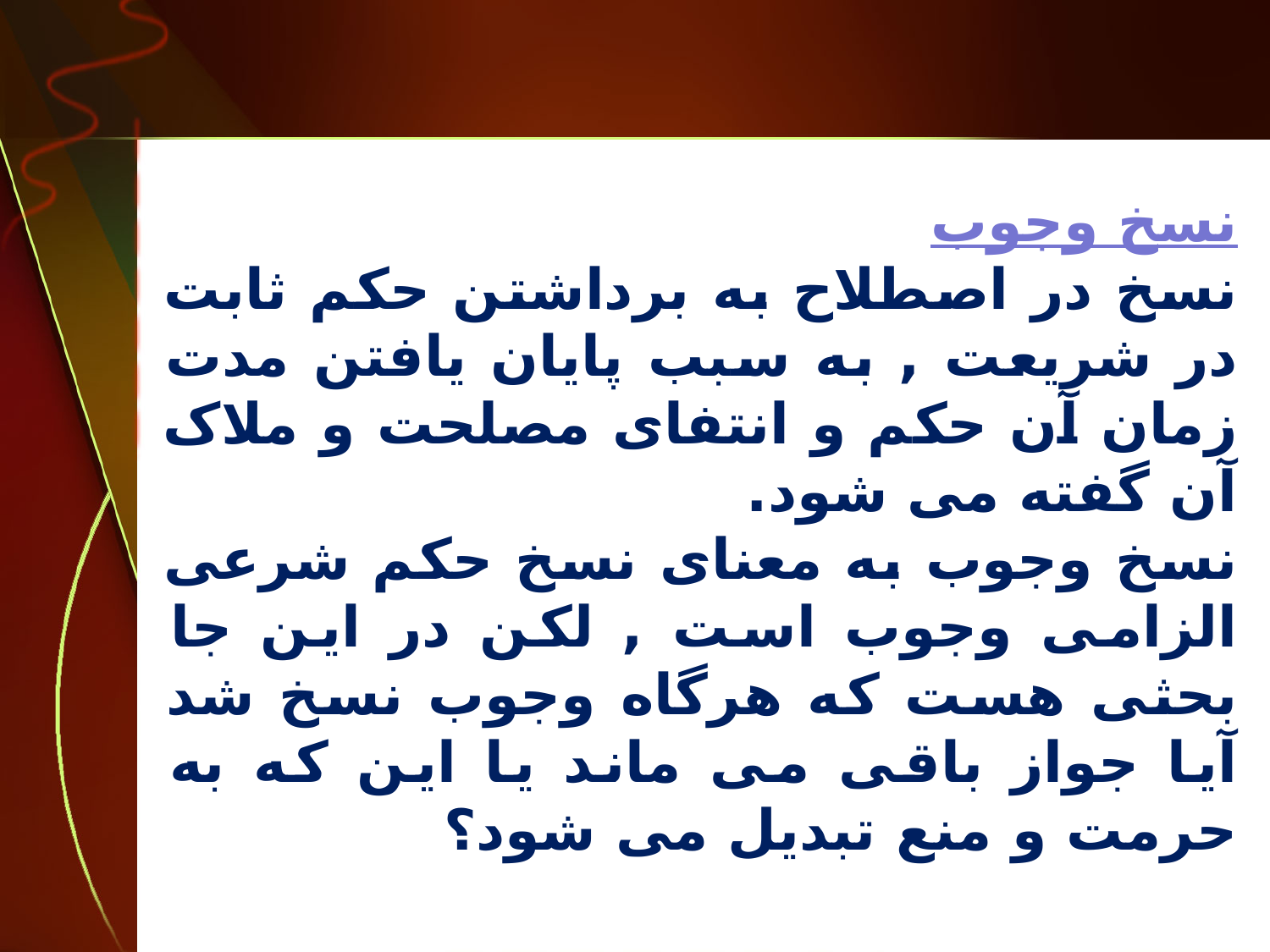

نسخ وجوب
نسخ در اصطلاح به برداشتن حکم ثابت در شريعت , به سبب پايان يافتن مدت زمان آن حکم و انتفاى مصلحت و ملاک آن گفته مى شود.
نسخ وجوب به معناى نسخ حکم شرعى الزامى وجوب است , لکن در اين جا بحثى هست که هرگاه وجوب نسخ شد آيا جواز باقى مى ماند يا اين که به حرمت و منع تبديل مى شود؟